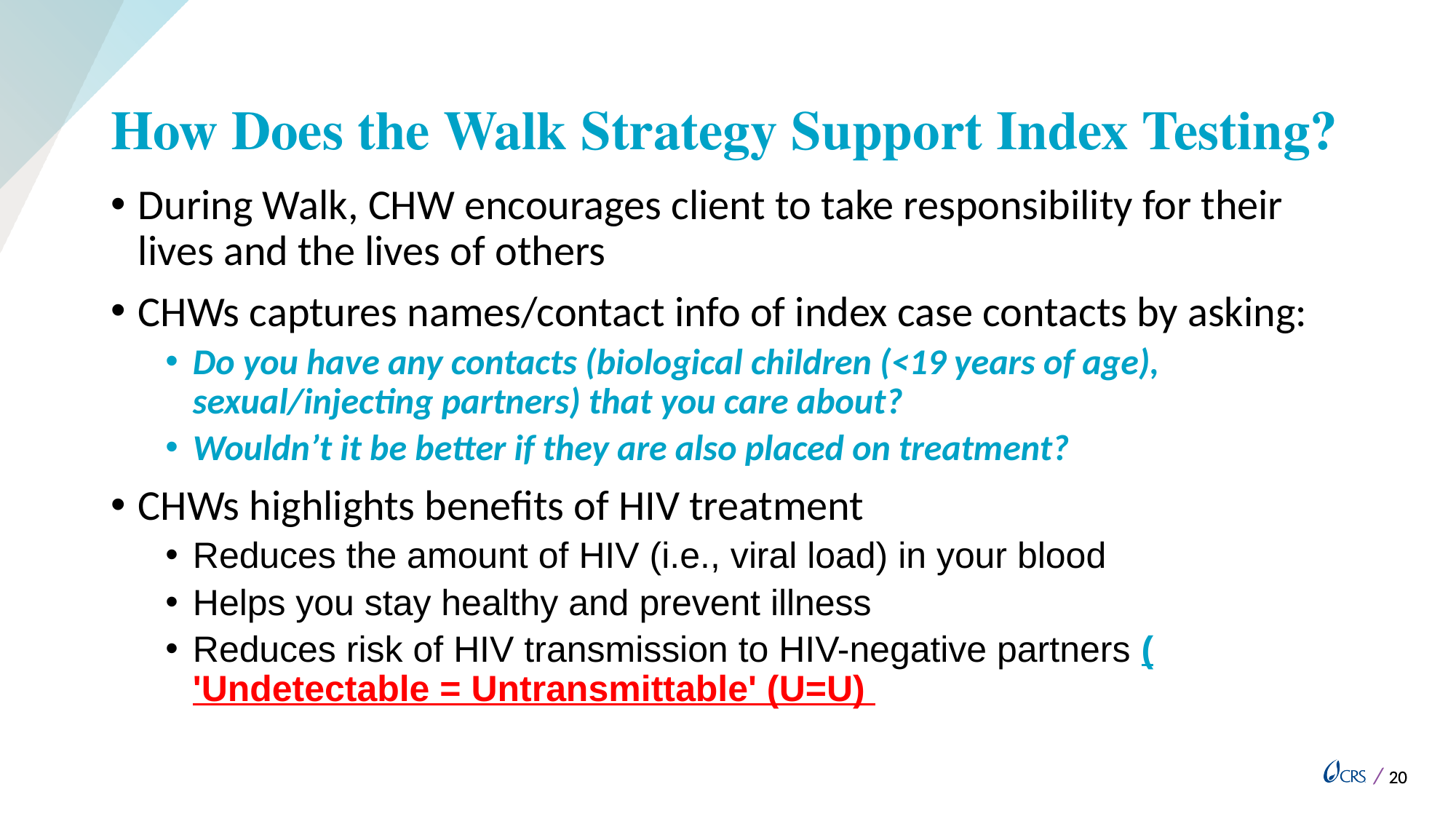

# How Does the Walk Strategy Support Index Testing?
During Walk, CHW encourages client to take responsibility for their lives and the lives of others
CHWs captures names/contact info of index case contacts by asking:
Do you have any contacts (biological children (<19 years of age), sexual/injecting partners) that you care about?
Wouldn’t it be better if they are also placed on treatment?
CHWs highlights benefits of HIV treatment
Reduces the amount of HIV (i.e., viral load) in your blood
Helps you stay healthy and prevent illness
Reduces risk of HIV transmission to HIV-negative partners ('Undetectable = Untransmittable' (U=U)